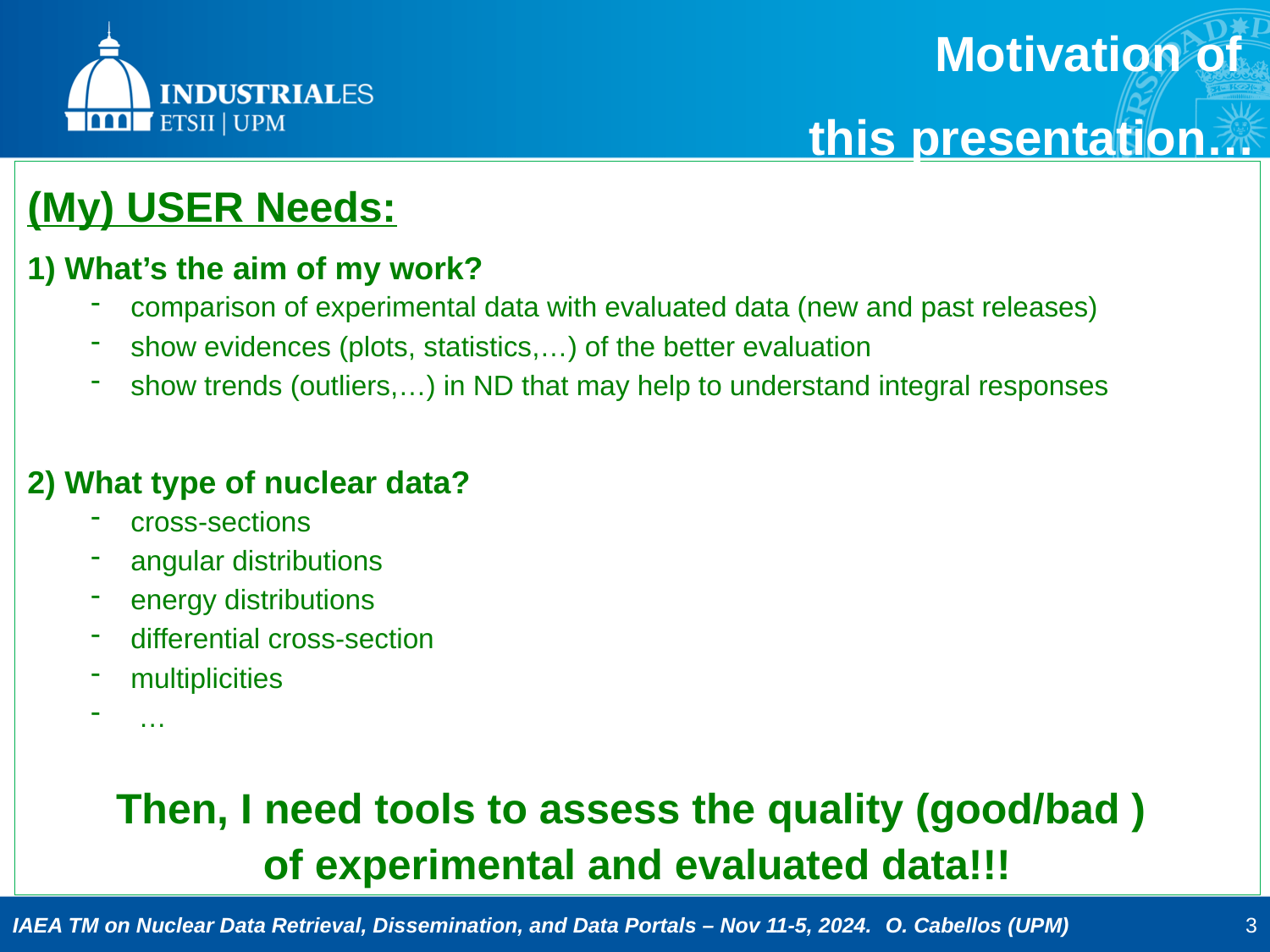

Motivation of
this presentation…
(My) USER Needs:
What’s the aim of my work?
comparison of experimental data with evaluated data (new and past releases)
show evidences (plots, statistics,…) of the better evaluation
show trends (outliers,…) in ND that may help to understand integral responses

What type of nuclear data?
cross-sections
angular distributions
energy distributions
differential cross-section
multiplicities
 …

Then, I need tools to assess the quality (good/bad )
of experimental and evaluated data!!!
3